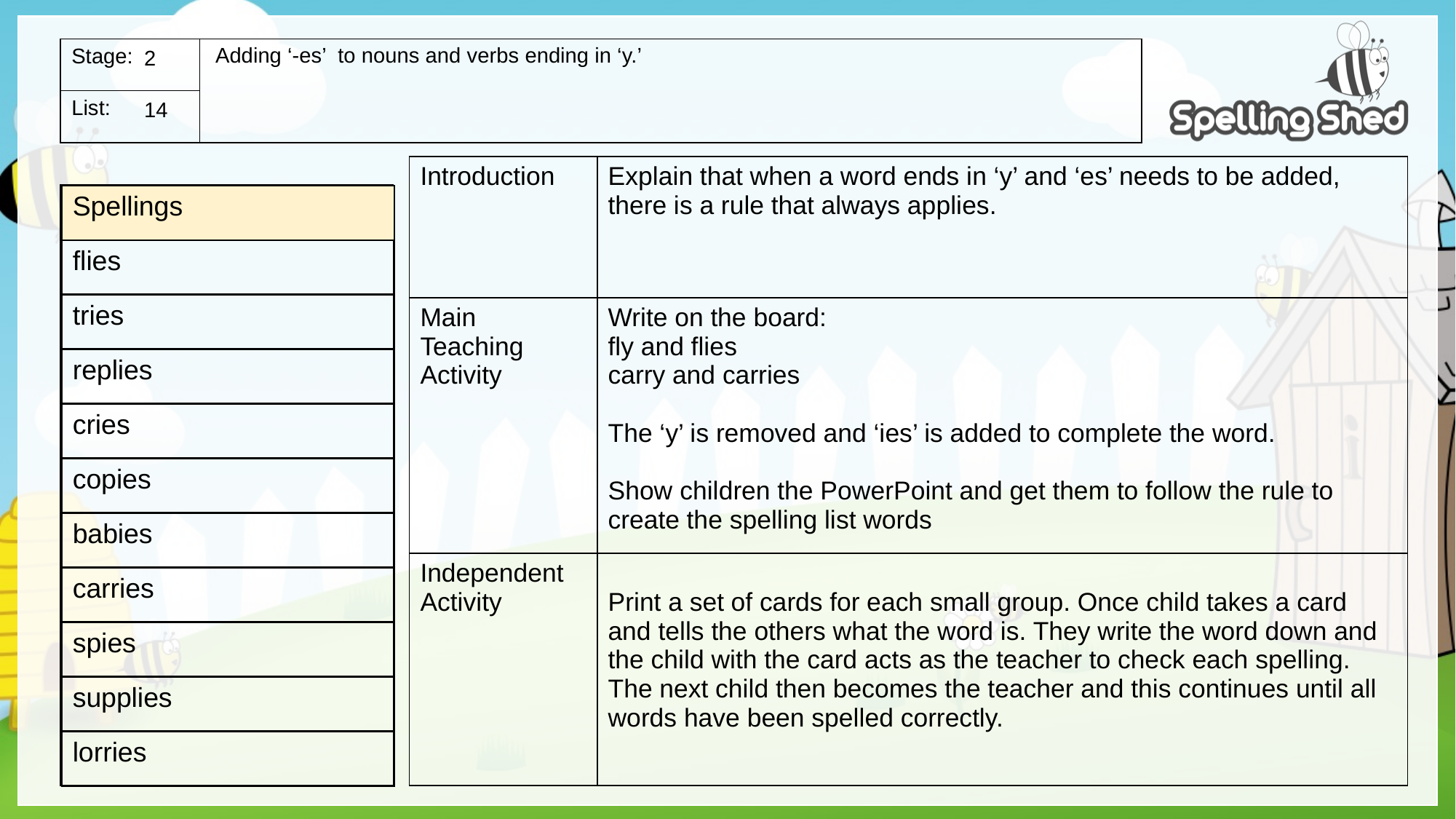

Adding ‘-es’  to nouns and verbs ending in ‘y.’

2
14
| Introduction | Explain that when a word ends in ‘y’ and ‘es’ needs to be added, there is a rule that always applies. |
| --- | --- |
| Main Teaching Activity | Write on the board: fly and flies carry and carries The ‘y’ is removed and ‘ies’ is added to complete the word. Show children the PowerPoint and get them to follow the rule to create the spelling list words |
| Independent Activity | Print a set of cards for each small group. Once child takes a card and tells the others what the word is. They write the word down and the child with the card acts as the teacher to check each spelling. The next child then becomes the teacher and this continues until all words have been spelled correctly. |
| Spellings |
| --- |
| flies |
| tries |
| replies |
| cries |
| copies |
| babies |
| carries |
| spies |
| supplies |
| lorries |